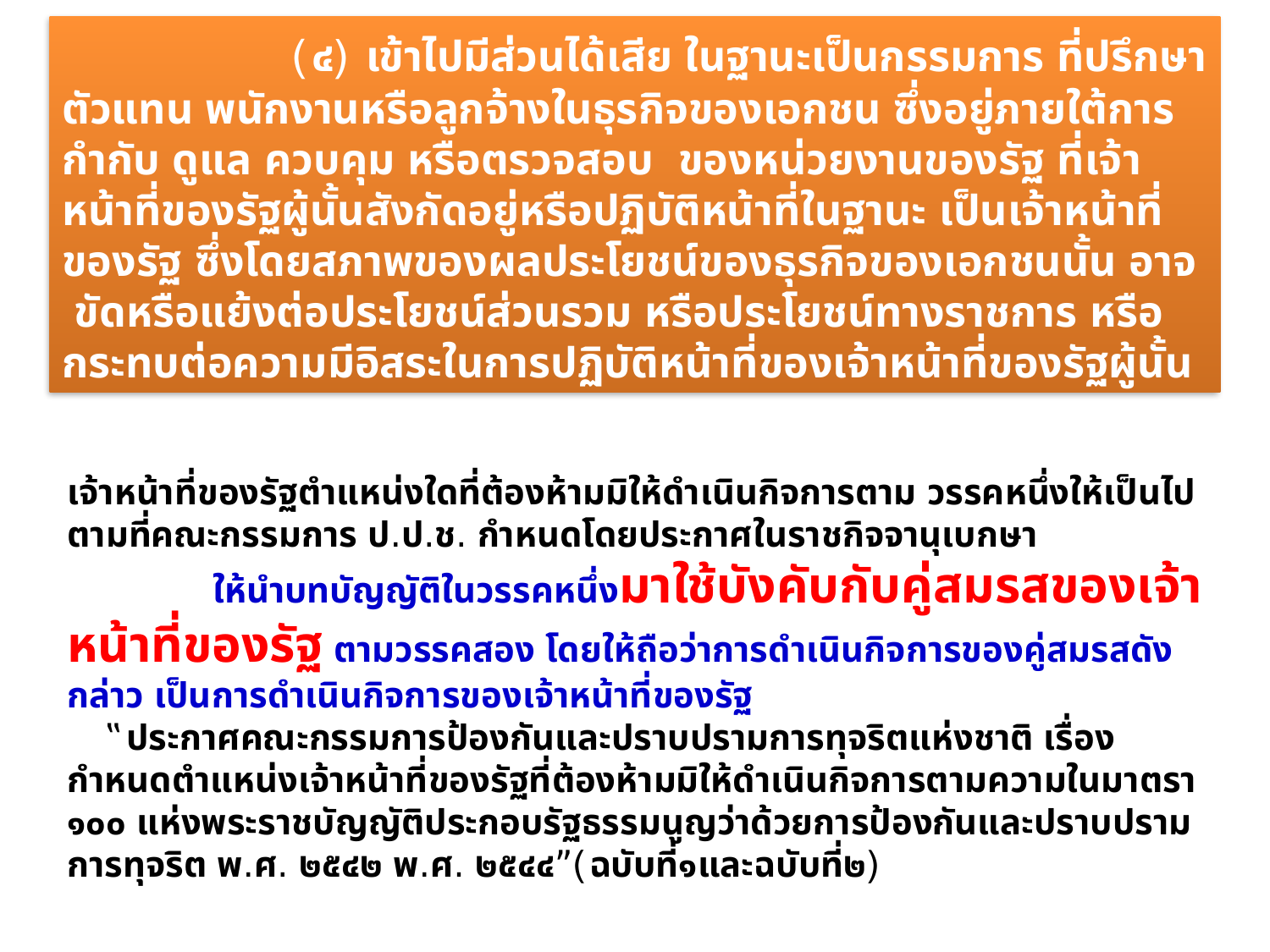

(๔) เข้าไปมีส่วนได้เสีย ในฐานะเป็นกรรมการ ที่ปรึกษา ตัวแทน พนักงานหรือลูกจ้างในธุรกิจของเอกชน ซึ่งอยู่ภายใต้การกำกับ ดูแล ควบคุม หรือตรวจสอบ  ของหน่วยงานของรัฐ ที่เจ้าหน้าที่ของรัฐผู้นั้นสังกัดอยู่หรือปฏิบัติหน้าที่ในฐานะ เป็นเจ้าหน้าที่ของรัฐ ซึ่งโดยสภาพของผลประโยชน์ของธุรกิจของเอกชนนั้น อาจ  ขัดหรือแย้งต่อประโยชน์ส่วนรวม หรือประโยชน์ทางราชการ หรือกระทบต่อความมีอิสระในการปฏิบัติหน้าที่ของเจ้าหน้าที่ของรัฐผู้นั้น
เจ้าหน้าที่ของรัฐตำแหน่งใดที่ต้องห้ามมิให้ดำเนินกิจการตาม วรรคหนึ่งให้เป็นไปตามที่คณะกรรมการ ป.ป.ช. กำหนดโดยประกาศในราชกิจจานุเบกษา
              ให้นำบทบัญญัติในวรรคหนึ่งมาใช้บังคับกับคู่สมรสของเจ้าหน้าที่ของรัฐ ตามวรรคสอง โดยให้ถือว่าการดำเนินกิจการของคู่สมรสดังกล่าว เป็นการดำเนินกิจการของเจ้าหน้าที่ของรัฐ
    “ประกาศคณะกรรมการป้องกันและปราบปรามการทุจริตแห่งชาติ เรื่อง กำหนดตำแหน่งเจ้าหน้าที่ของรัฐที่ต้องห้ามมิให้ดำเนินกิจการตามความในมาตรา ๑๐๐ แห่งพระราชบัญญัติประกอบรัฐธรรมนูญว่าด้วยการป้องกันและปราบปรามการทุจริต พ.ศ. ๒๕๔๒ พ.ศ. ๒๕๔๔”(ฉบับที่๑และฉบับที่๒)